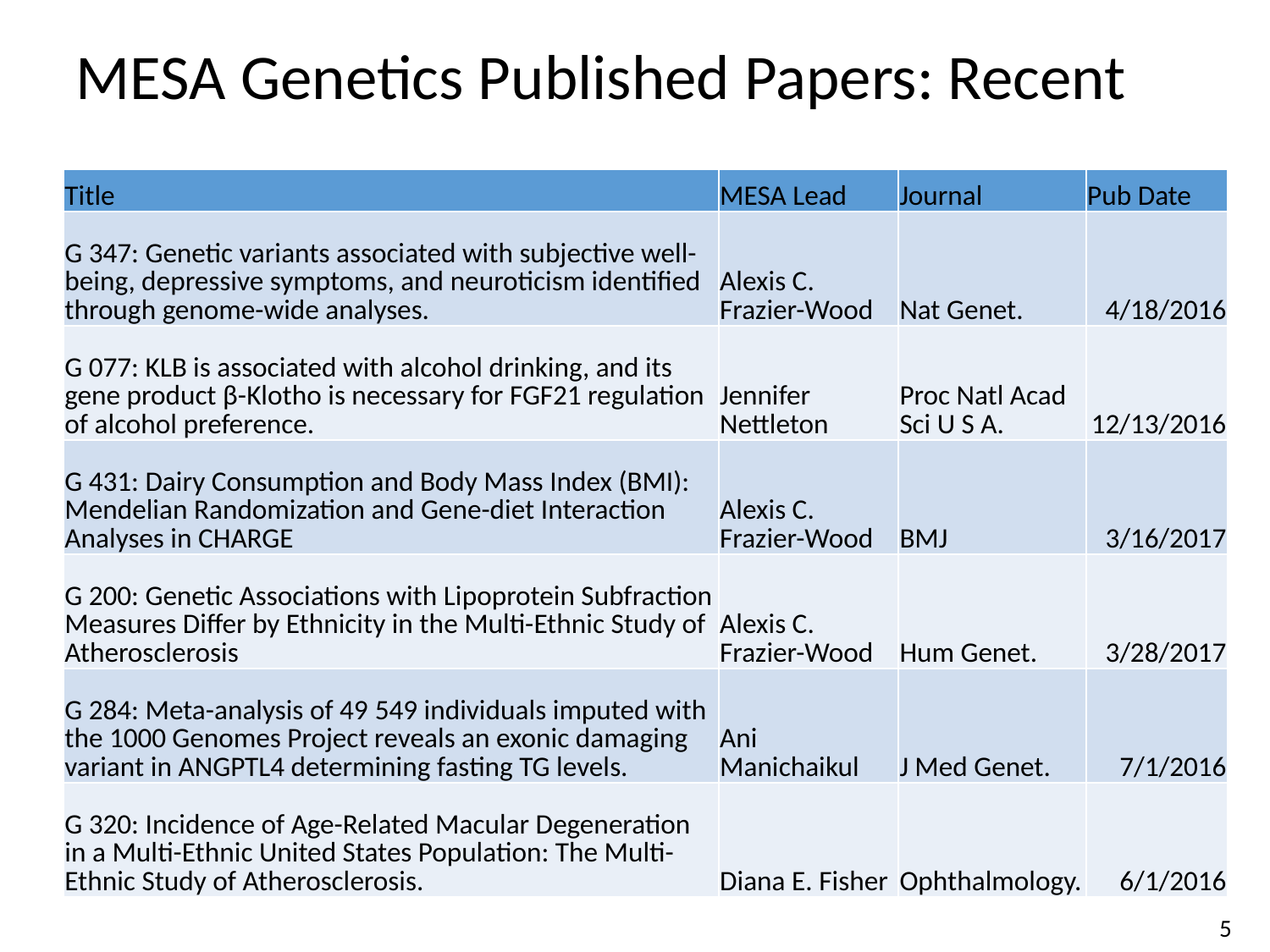

# MESA Genetics Published Papers: Recent
| Title | MESA Lead | Journal | Pub Date |
| --- | --- | --- | --- |
| G 347: Genetic variants associated with subjective well-being, depressive symptoms, and neuroticism identified through genome-wide analyses. | Alexis C. Frazier-Wood | Nat Genet. | 4/18/2016 |
| G 077: KLB is associated with alcohol drinking, and its gene product β-Klotho is necessary for FGF21 regulation of alcohol preference. | Jennifer Nettleton | Proc Natl Acad Sci U S A. | 12/13/2016 |
| G 431: Dairy Consumption and Body Mass Index (BMI): Mendelian Randomization and Gene-diet Interaction Analyses in CHARGE | Alexis C. Frazier-Wood | BMJ | 3/16/2017 |
| G 200: Genetic Associations with Lipoprotein Subfraction Measures Differ by Ethnicity in the Multi-Ethnic Study of Atherosclerosis | Alexis C. Frazier-Wood | Hum Genet. | 3/28/2017 |
| G 284: Meta-analysis of 49 549 individuals imputed with the 1000 Genomes Project reveals an exonic damaging variant in ANGPTL4 determining fasting TG levels. | Ani Manichaikul | J Med Genet. | 7/1/2016 |
| G 320: Incidence of Age-Related Macular Degeneration in a Multi-Ethnic United States Population: The Multi-Ethnic Study of Atherosclerosis. | Diana E. Fisher | Ophthalmology. | 6/1/2016 |
5